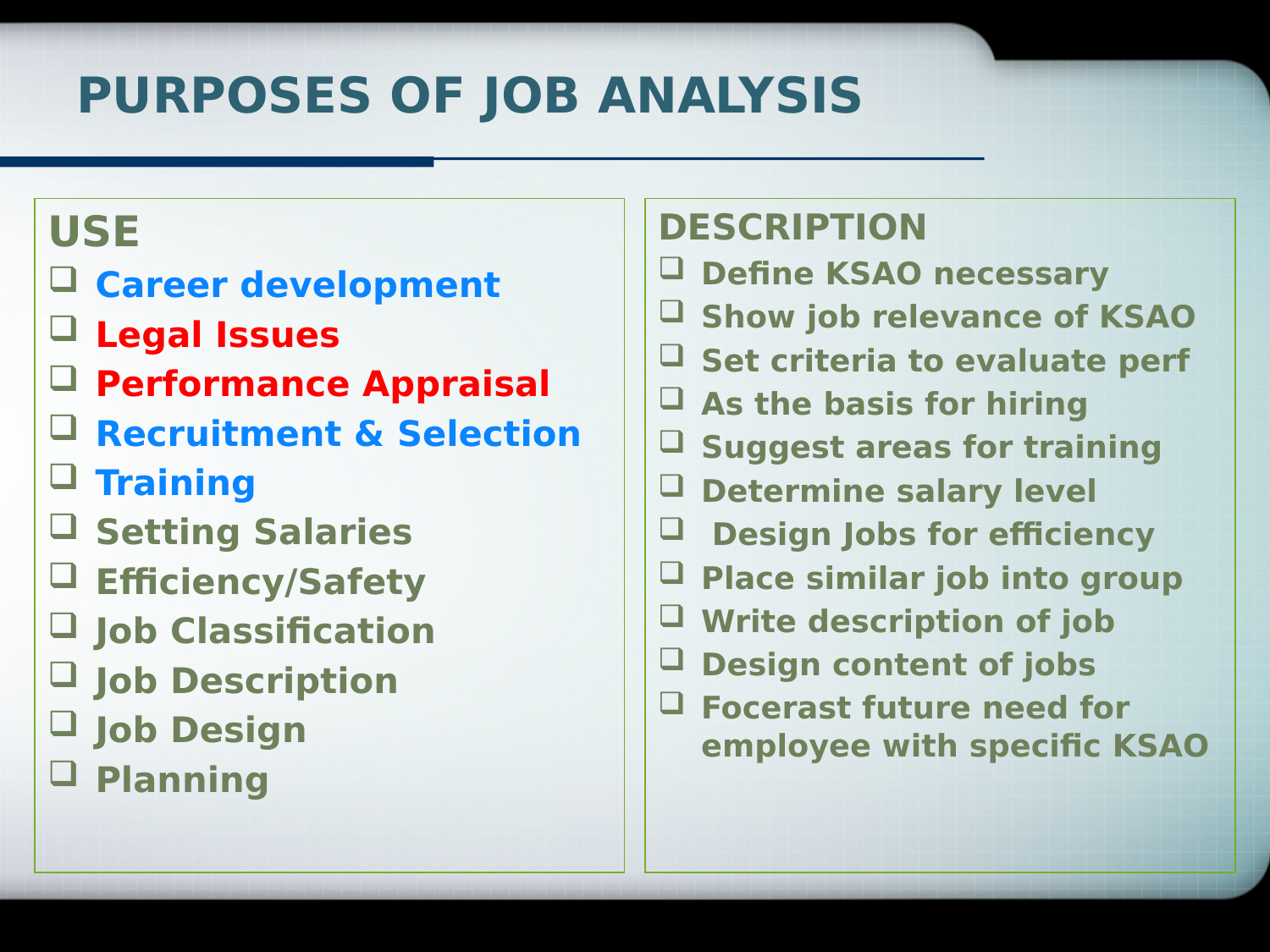

# PURPOSES OF JOB ANALYSIS
USE
Career development
Legal Issues
Performance Appraisal
Recruitment & Selection
Training
Setting Salaries
Efficiency/Safety
Job Classification
Job Description
Job Design
Planning
DESCRIPTION
Define KSAO necessary
Show job relevance of KSAO
Set criteria to evaluate perf
As the basis for hiring
Suggest areas for training
Determine salary level
 Design Jobs for efficiency
Place similar job into group
Write description of job
Design content of jobs
Focerast future need for employee with specific KSAO